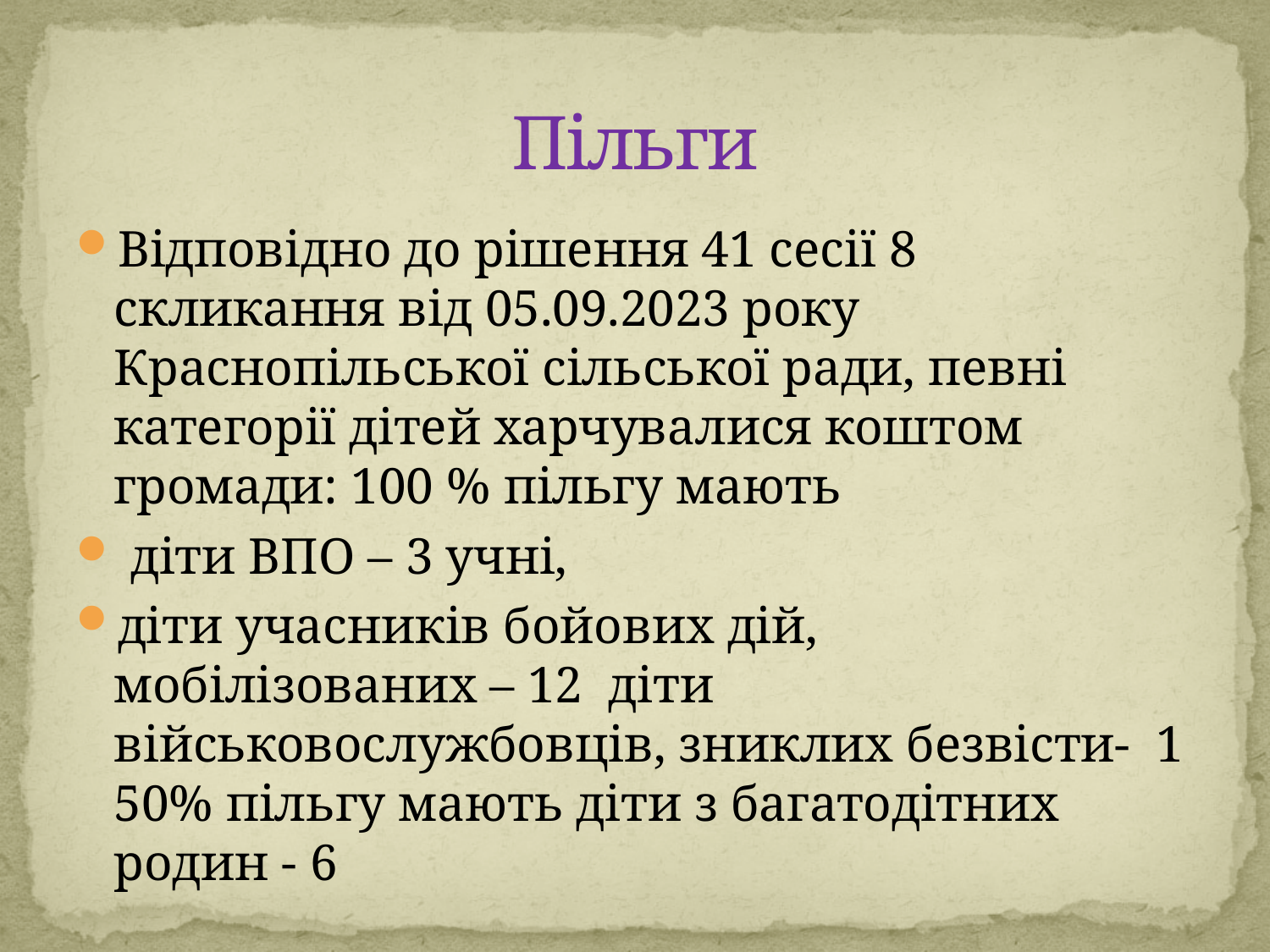

# Пільги
Відповідно до рішення 41 сесії 8 скликання від 05.09.2023 року Краснопільської сільської ради, певні категорії дітей харчувалися коштом громади: 100 % пільгу мають
 діти ВПО – 3 учні,
діти учасників бойових дій, мобілізованих – 12  діти військовослужбовців, зниклих безвісти-  1 50% пільгу мають діти з багатодітних родин - 6